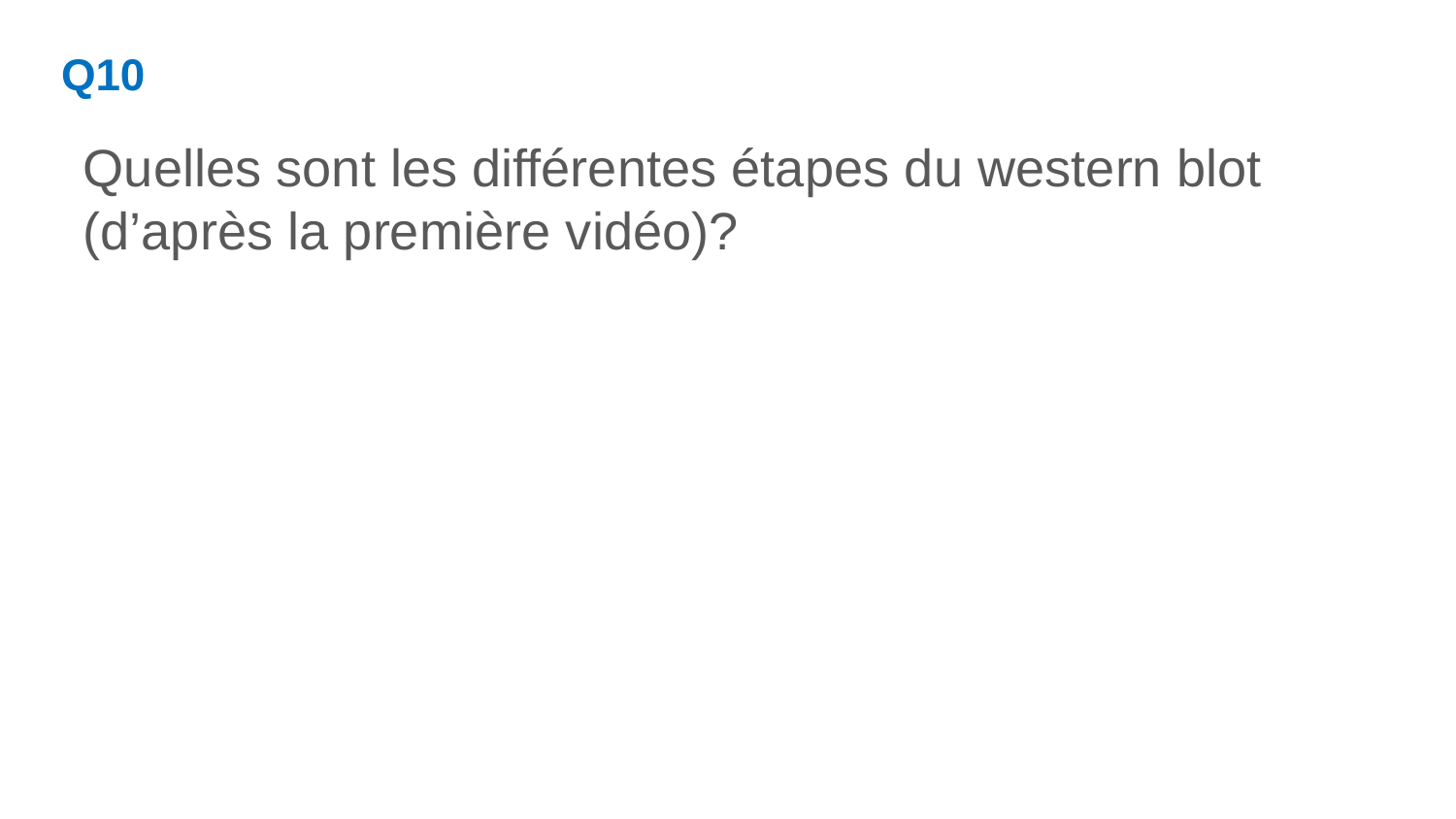

Q10
Quelles sont les différentes étapes du western blot
(d’après la première vidéo)?